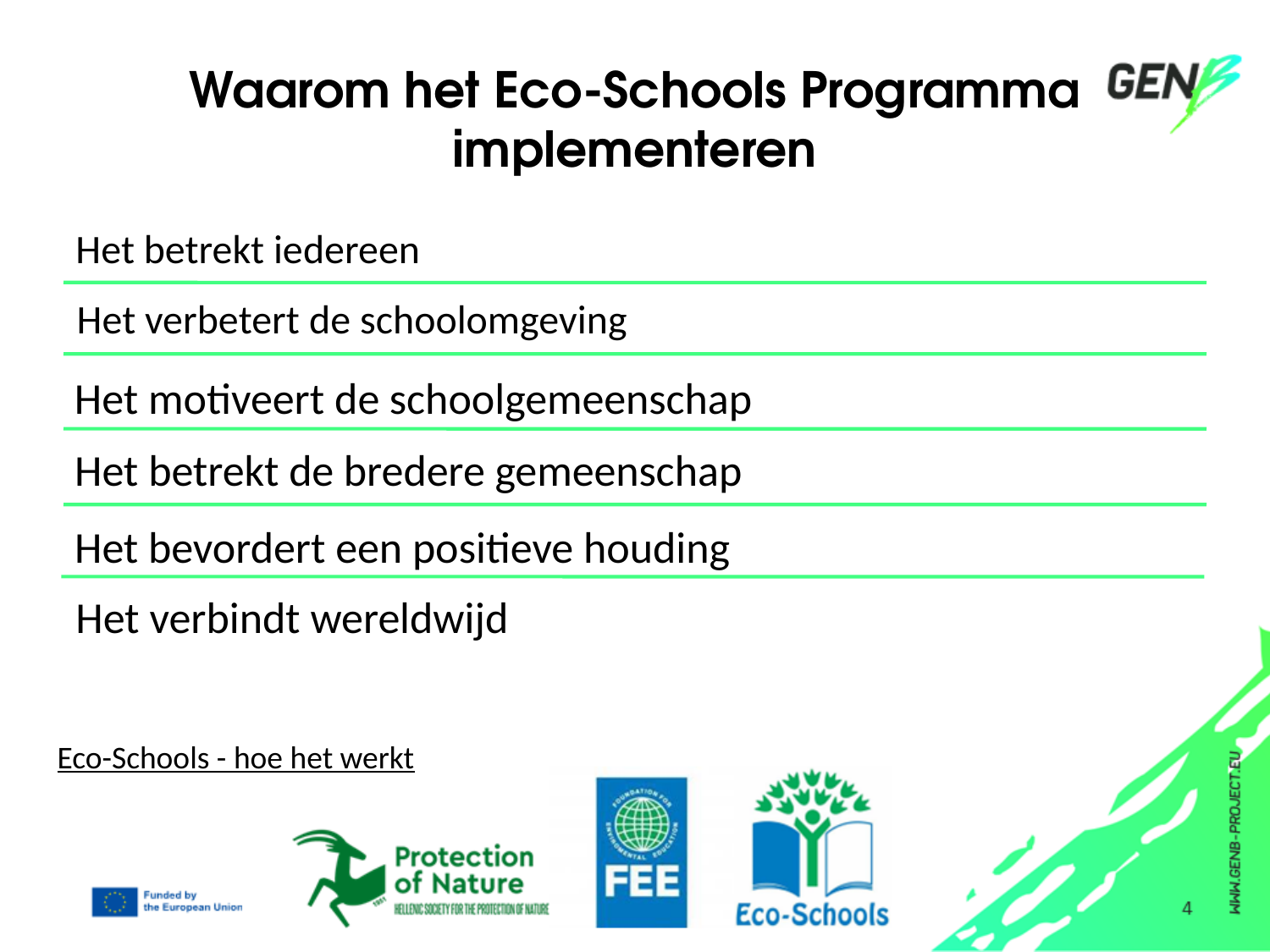

# Waarom het Eco-Schools Programma implementeren

Het betrekt iedereen
Het verbetert de schoolomgeving

Het motiveert de schoolgemeenschap
Het betrekt de bredere gemeenschap

Het bevordert een positieve houding

Het verbindt wereldwijd

Eco-Schools - hoe het werkt